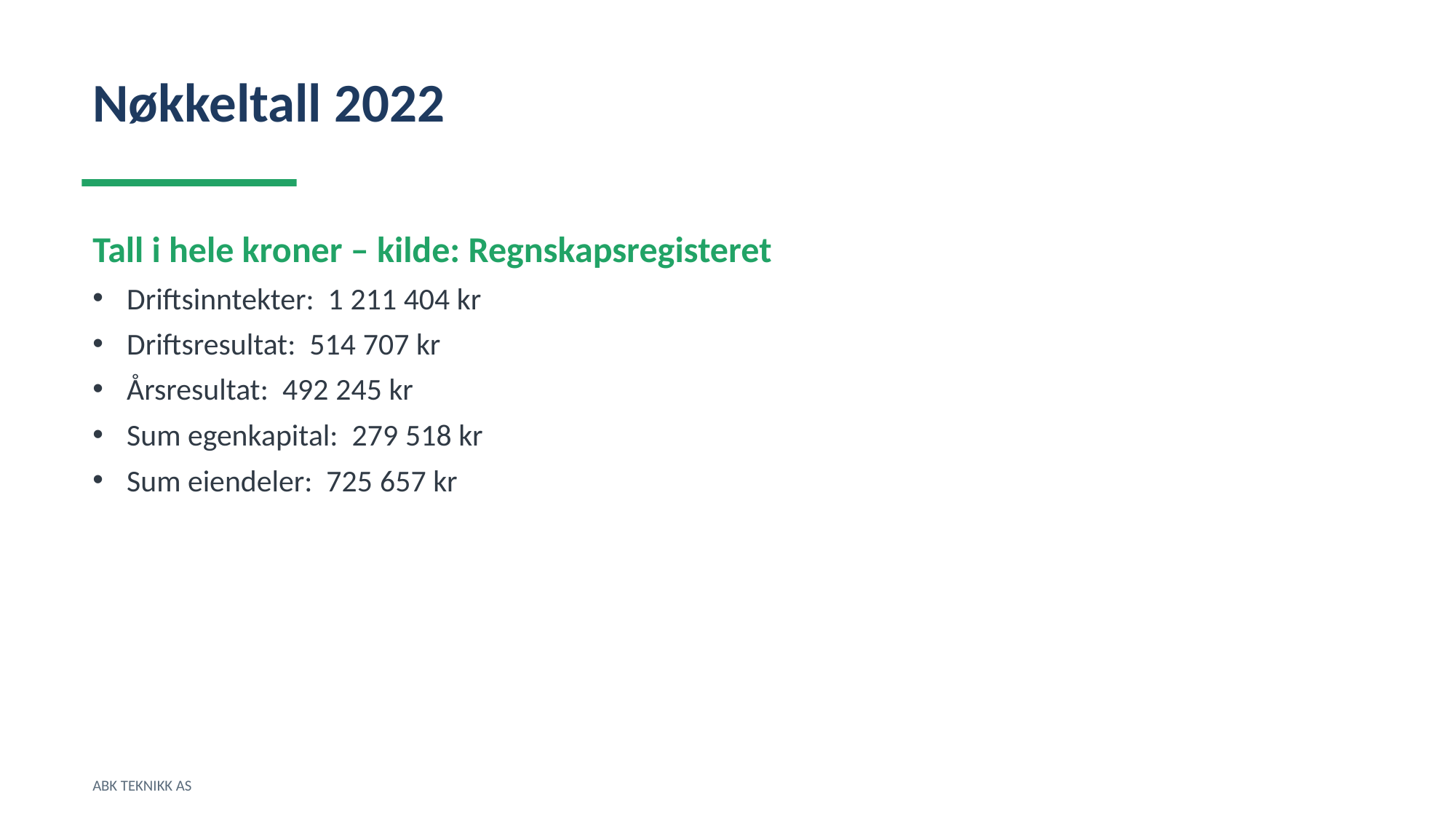

Nøkkeltall 2022

Tall i hele kroner – kilde: Regnskapsregisteret
Driftsinntekter:  1 211 404 kr
Driftsresultat:  514 707 kr
Årsresultat:  492 245 kr
Sum egenkapital:  279 518 kr
Sum eiendeler:  725 657 kr
ABK TEKNIKK AS